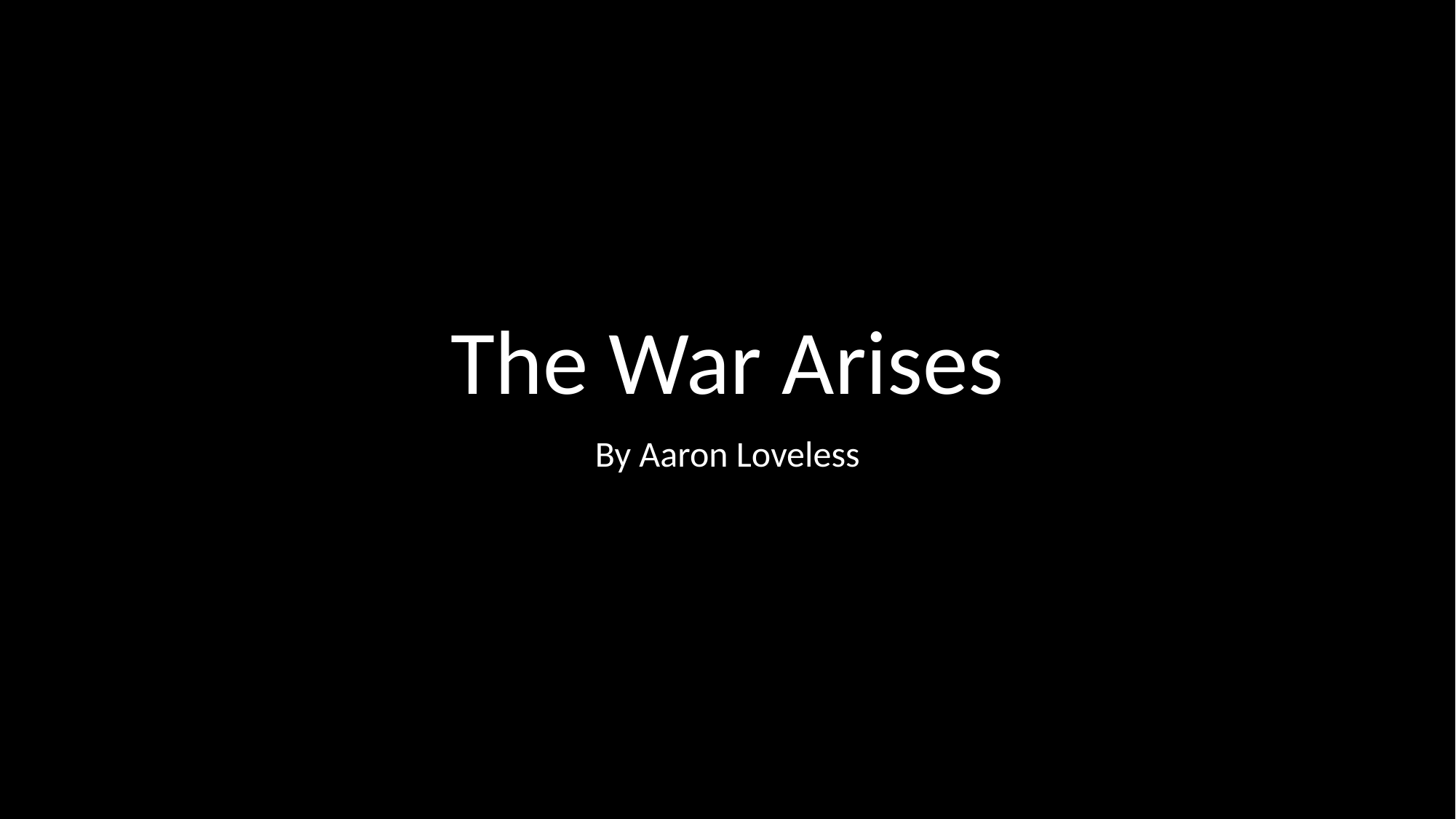

# The War Arises
By Aaron Loveless